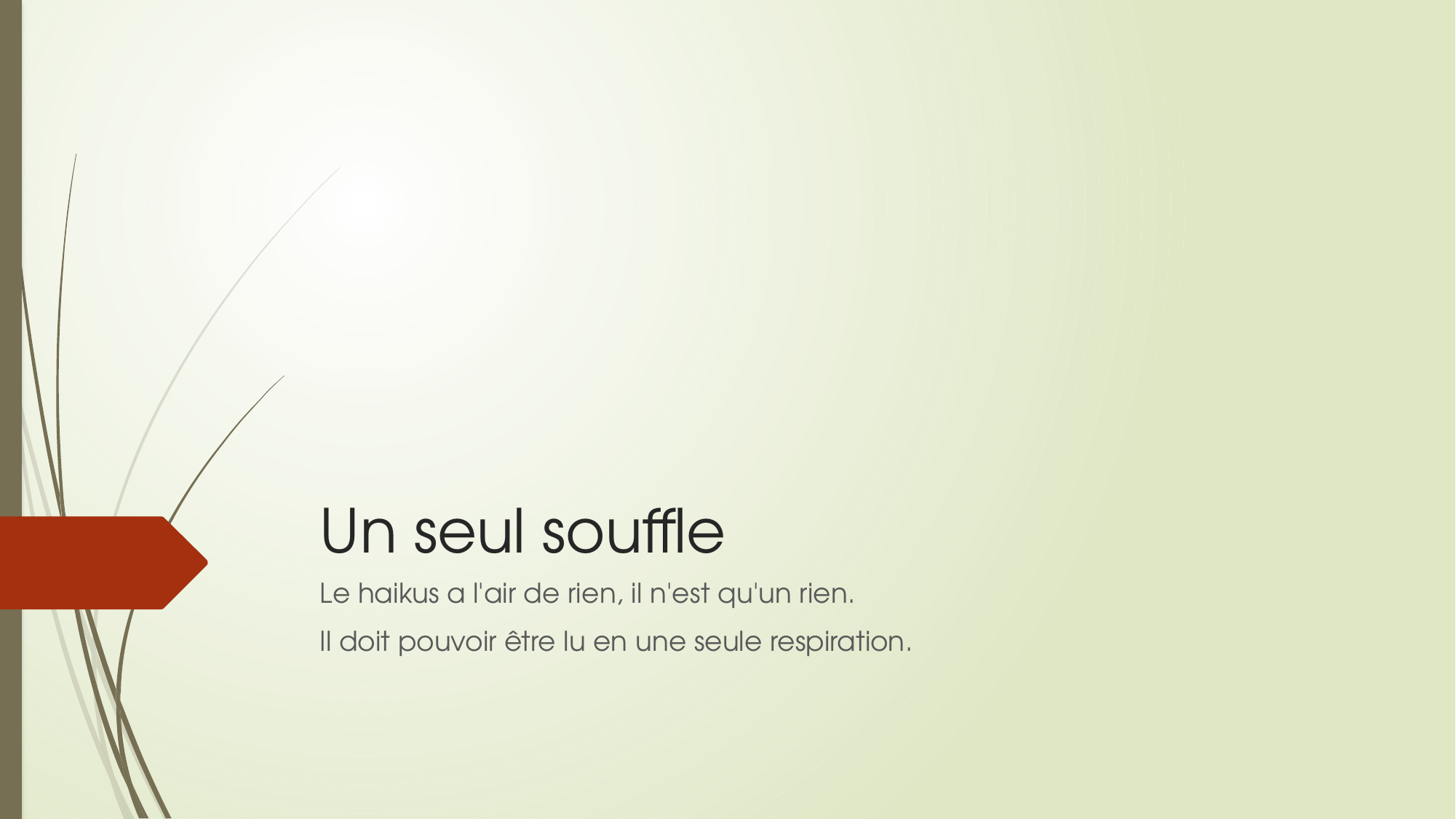

# Un seul souffle
Le haikus a l'air de rien, il n'est qu'un rien.
Il doit pouvoir être lu en une seule respiration.